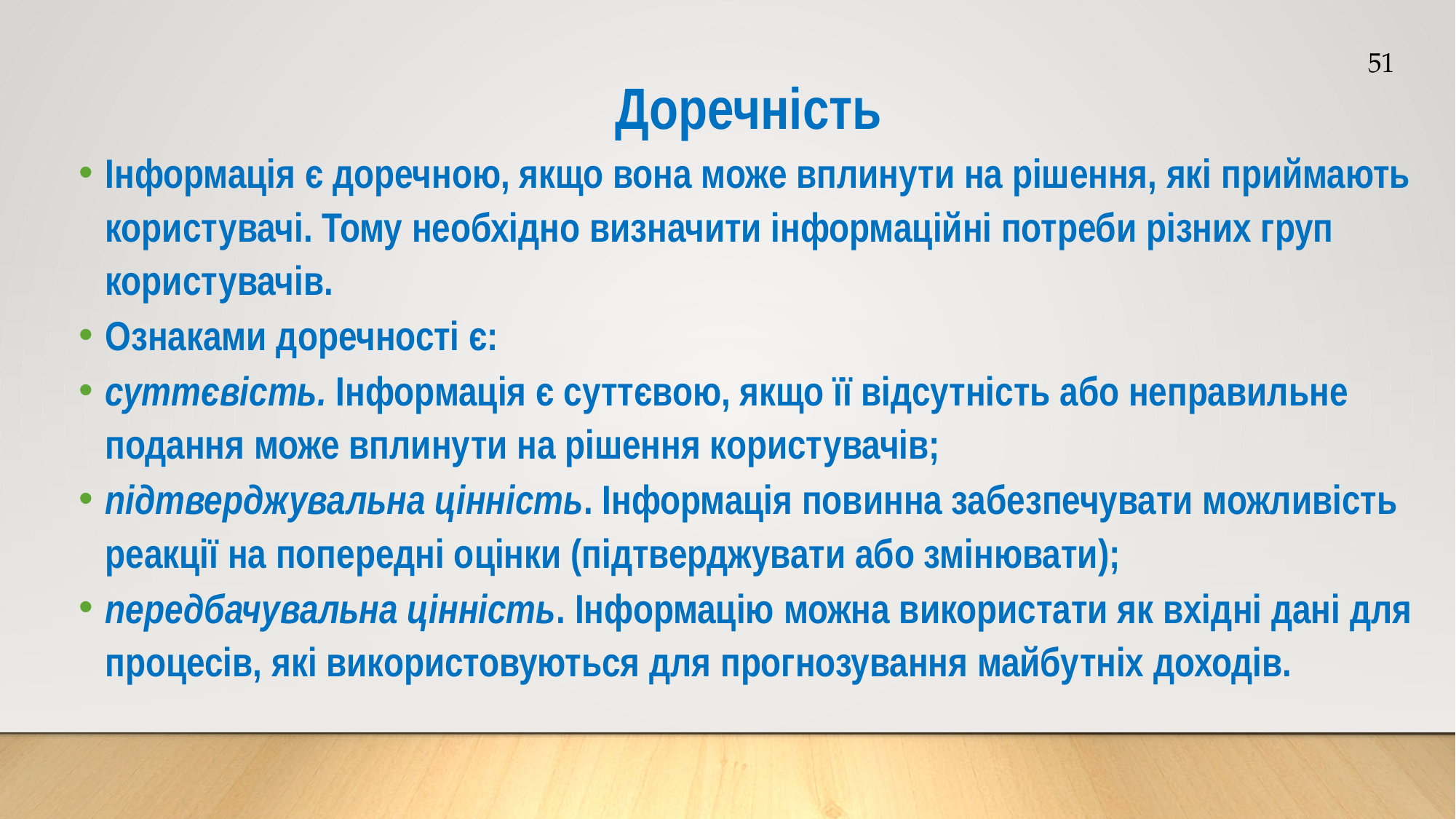

51
Доречність
Інформація є доречною, якщо вона може вплинути на рішення, які приймають користувачі. Тому необхідно визначити інформаційні потреби різних груп користувачів.
Ознаками доречності є:
суттєвість. Інформація є суттєвою, якщо її відсутність або неправильне подання може вплинути на рішення користувачів;
підтверджувальна цінність. Інформація повинна забезпечувати можливість реакції на попередні оцінки (підтверджувати або змінювати);
передбачувальна цінність. Інформацію можна використати як вхідні дані для процесів, які використовуються для прогнозування майбутніх доходів.